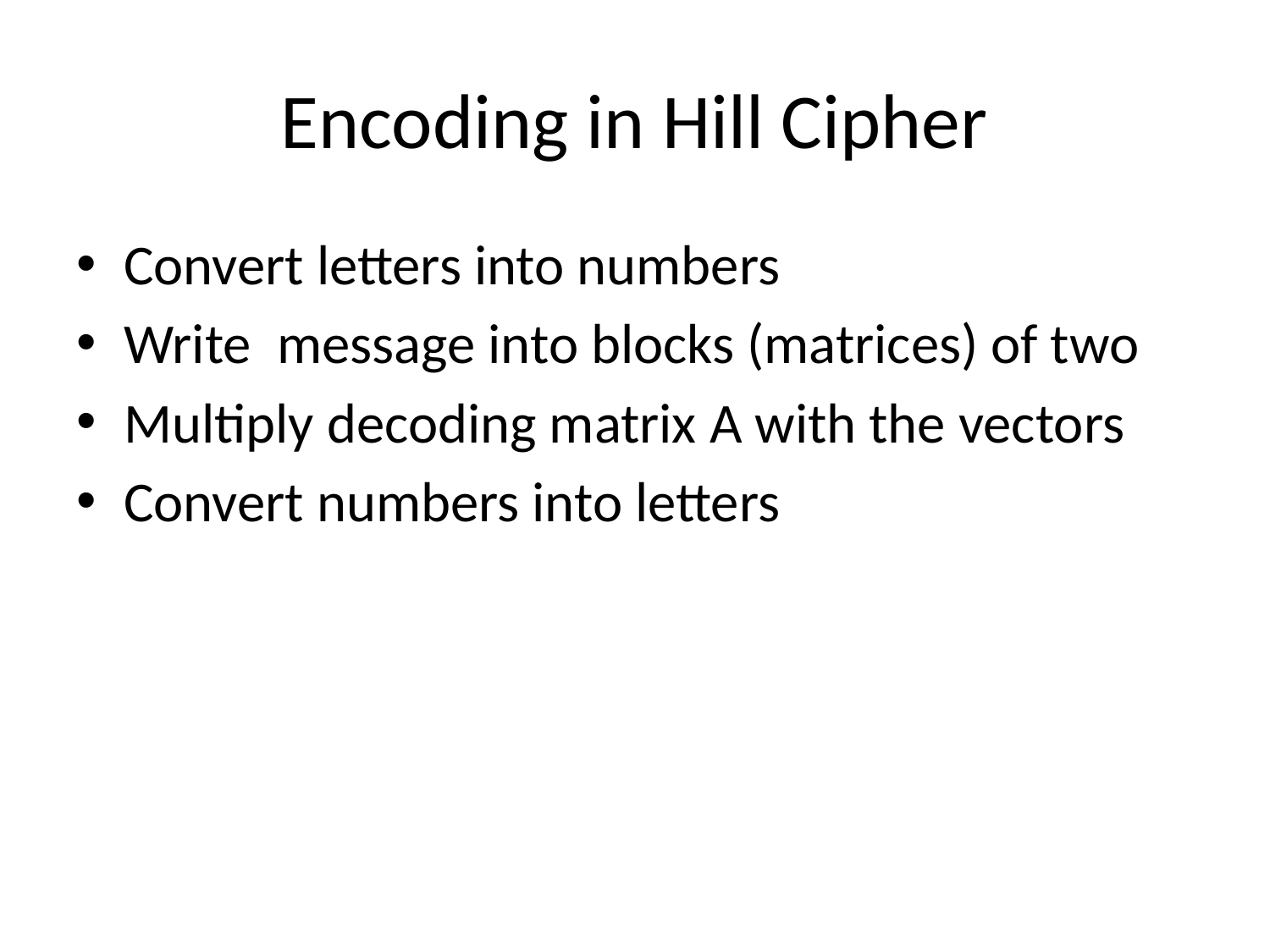

# Encoding in Hill Cipher
Convert letters into numbers
Write  message into blocks (matrices) of two
Multiply decoding matrix A with the vectors
Convert numbers into letters